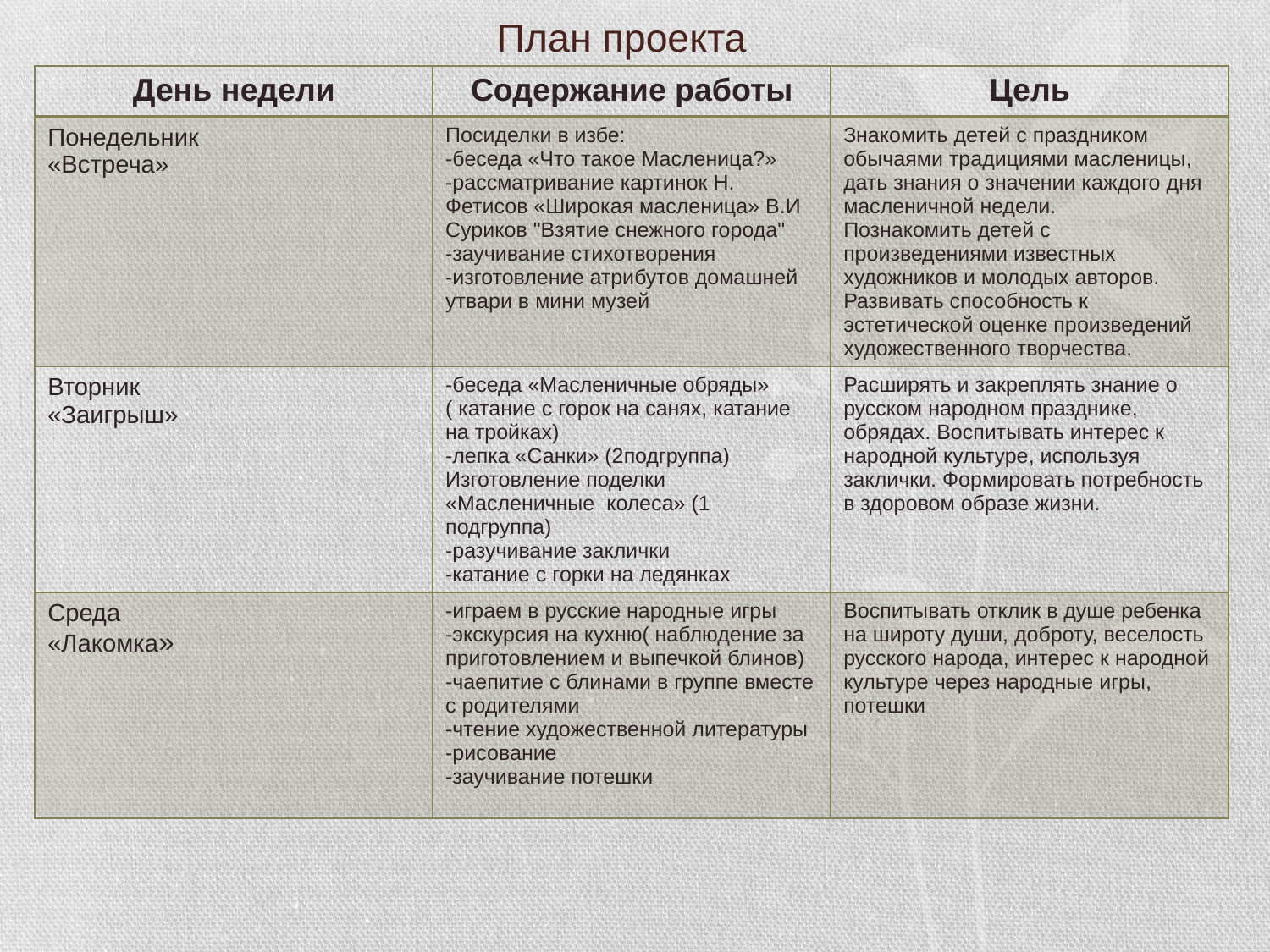

# План проекта
| День недели | Содержание работы | Цель |
| --- | --- | --- |
| Понедельник «Встреча» | Посиделки в избе: -беседа «Что такое Масленица?» -рассматривание картинок Н. Фетисов «Широкая масленица» В.И Суриков "Взятие снежного города" -заучивание стихотворения -изготовление атрибутов домашней утвари в мини музей | Знакомить детей с праздником обычаями традициями масленицы, дать знания о значении каждого дня масленичной недели. Познакомить детей с произведениями известных художников и молодых авторов. Развивать способность к эстетической оценке произведений художественного творчества. |
| Вторник «Заигрыш» | -беседа «Масленичные обряды» ( катание с горок на санях, катание на тройках) -лепка «Санки» (2подгруппа) Изготовление поделки «Масленичные колеса» (1 подгруппа) -разучивание заклички -катание с горки на ледянках | Расширять и закреплять знание о русском народном празднике, обрядах. Воспитывать интерес к народной культуре, используя заклички. Формировать потребность в здоровом образе жизни. |
| Среда «Лакомка» | -играем в русские народные игры -экскурсия на кухню( наблюдение за приготовлением и выпечкой блинов) -чаепитие с блинами в группе вместе с родителями -чтение художественной литературы -рисование -заучивание потешки | Воспитывать отклик в душе ребенка на широту души, доброту, веселость русского народа, интерес к народной культуре через народные игры, потешки |